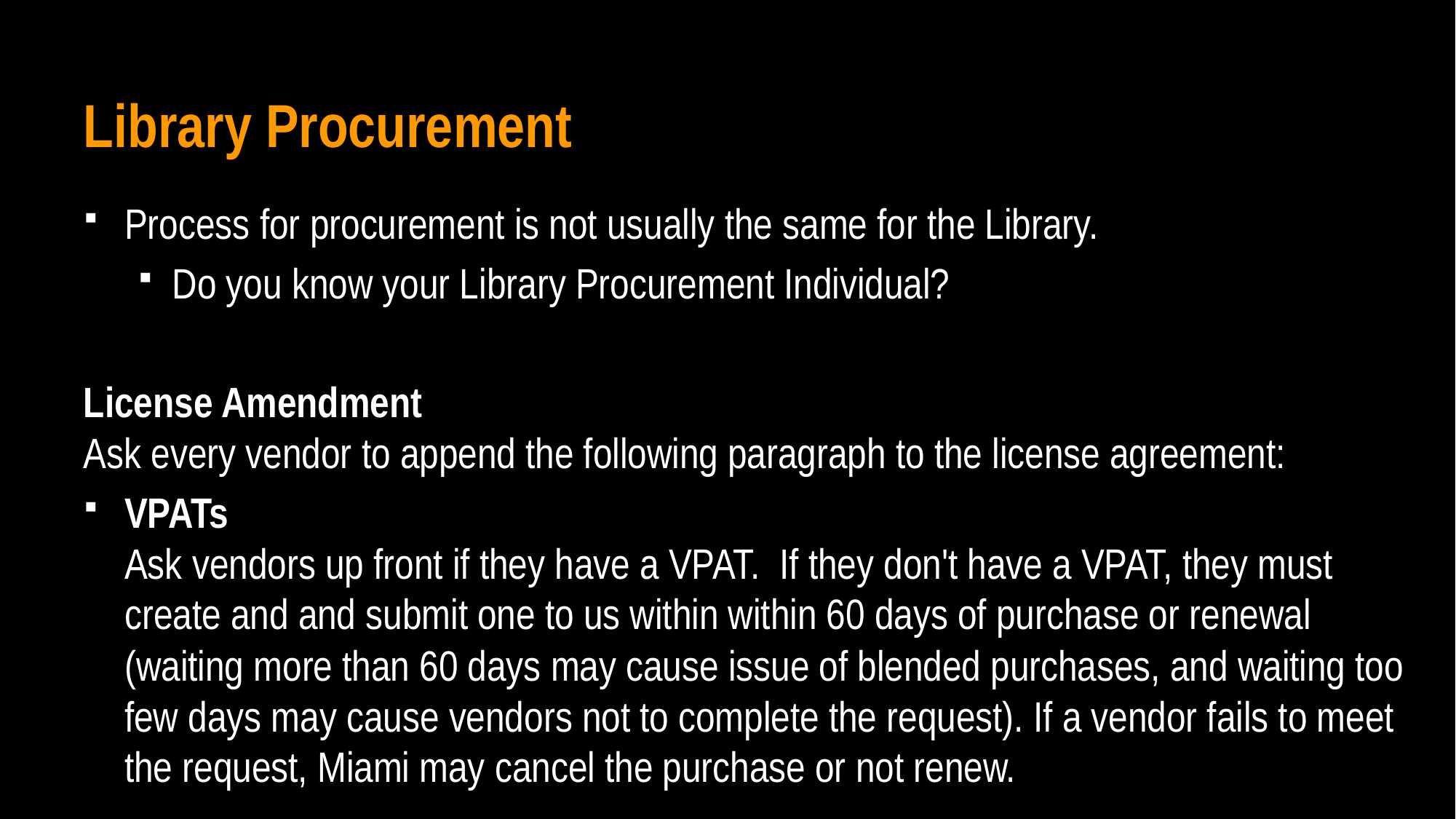

# Library Procurement
Process for procurement is not usually the same for the Library.
Do you know your Library Procurement Individual?

License Amendment
Ask every vendor to append the following paragraph to the license agreement:
VPATs
Ask vendors up front if they have a VPAT.  If they don't have a VPAT, they must create and and submit one to us within within 60 days of purchase or renewal (waiting more than 60 days may cause issue of blended purchases, and waiting too few days may cause vendors not to complete the request). If a vendor fails to meet the request, Miami may cancel the purchase or not renew.